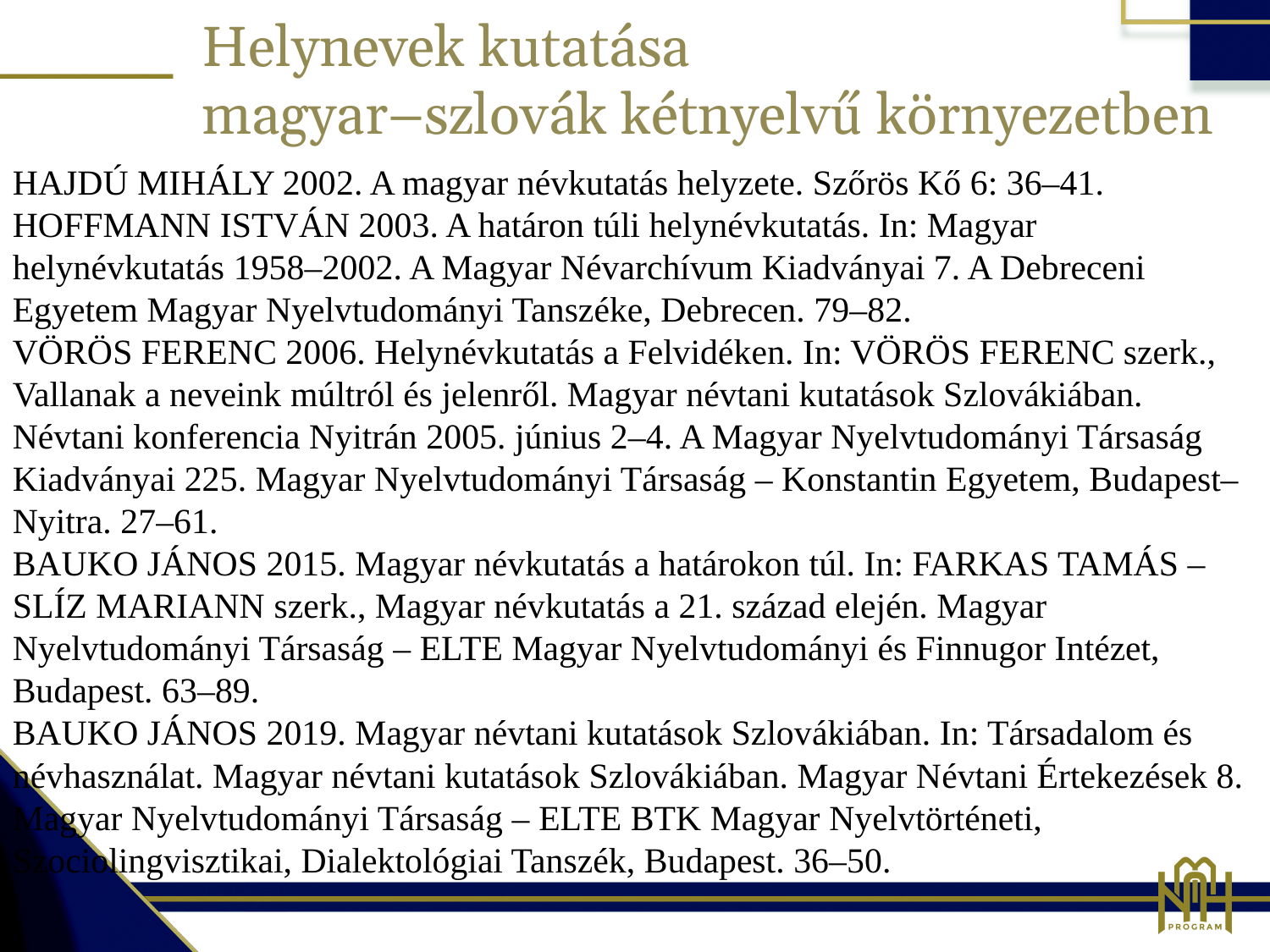

Helynevek kutatása
magyar–szlovák kétnyelvű környezetben
HAJDÚ MIHÁLY 2002. A magyar névkutatás helyzete. Szőrös Kő 6: 36–41.
HOFFMANN ISTVÁN 2003. A határon túli helynévkutatás. In: Magyar helynévkutatás 1958–2002. A Magyar Névarchívum Kiadványai 7. A Debreceni Egyetem Magyar Nyelvtudományi Tanszéke, Debrecen. 79–82.
VÖRÖS FERENC 2006. Helynévkutatás a Felvidéken. In: VÖRÖS FERENC szerk., Vallanak a neveink múltról és jelenről. Magyar névtani kutatások Szlovákiában. Névtani konferencia Nyitrán 2005. június 2–4. A Magyar Nyelvtudományi Társaság Kiadványai 225. Magyar Nyelvtudományi Társaság – Konstantin Egyetem, Budapest–Nyitra. 27–61.
BAUKO JÁNOS 2015. Magyar névkutatás a határokon túl. In: FARKAS TAMÁS – SLÍZ MARIANN szerk., Magyar névkutatás a 21. század elején. Magyar Nyelvtudományi Társaság – ELTE Magyar Nyelvtudományi és Finnugor Intézet, Budapest. 63–89.
BAUKO JÁNOS 2019. Magyar névtani kutatások Szlovákiában. In: Társadalom és névhasználat. Magyar névtani kutatások Szlovákiában. Magyar Névtani Értekezések 8. Magyar Nyelvtudományi Társaság – ELTE BTK Magyar Nyelvtörténeti, Szociolingvisztikai, Dialektológiai Tanszék, Budapest. 36–50.